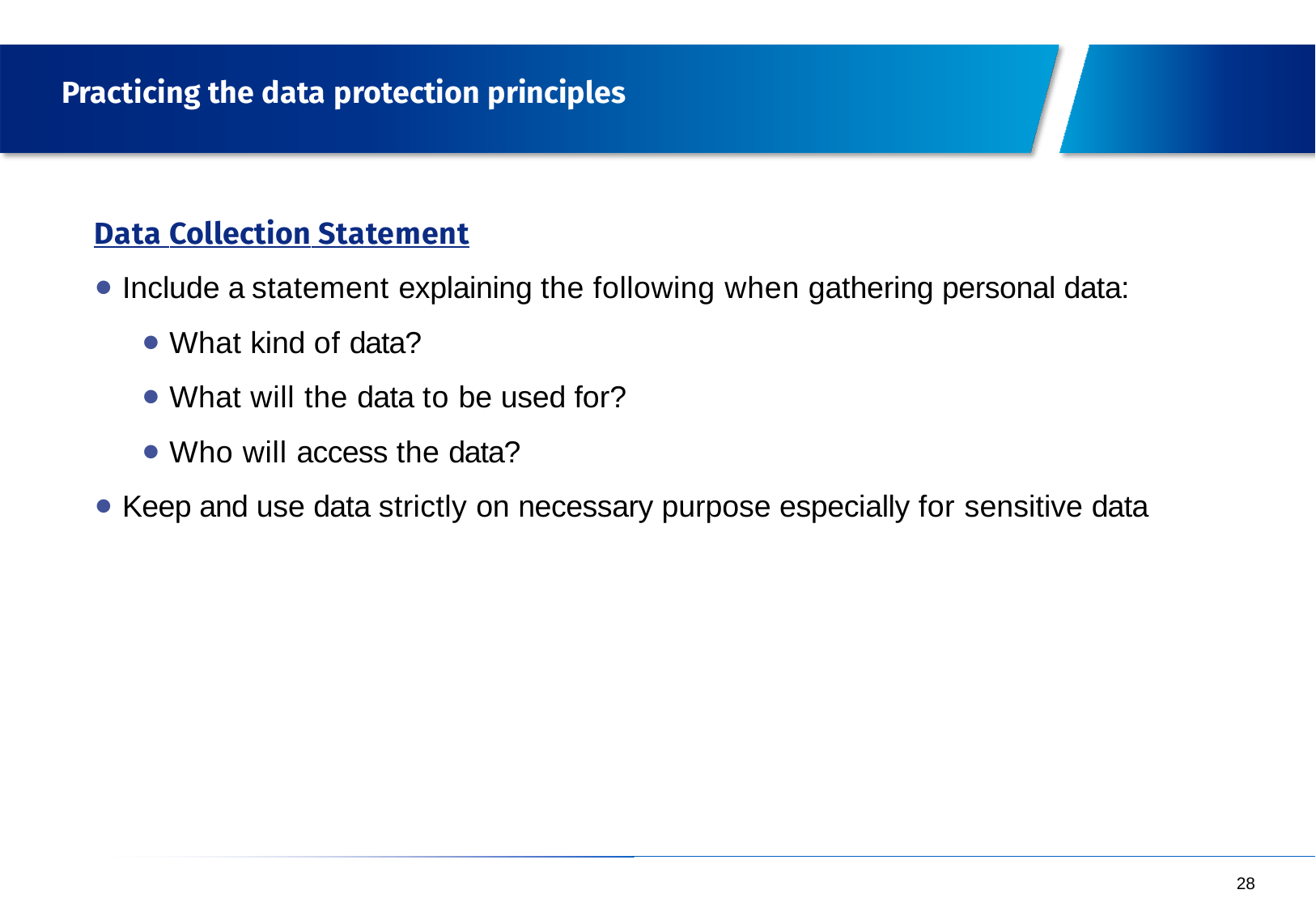

# Practicing the data protection principles
Data Collection Statement
• Include a statement explaining the following when gathering personal data:
• What kind of data?
• What will the data to be used for?
• Who will access the data?
• Keep and use data strictly on necessary purpose especially for sensitive data

28